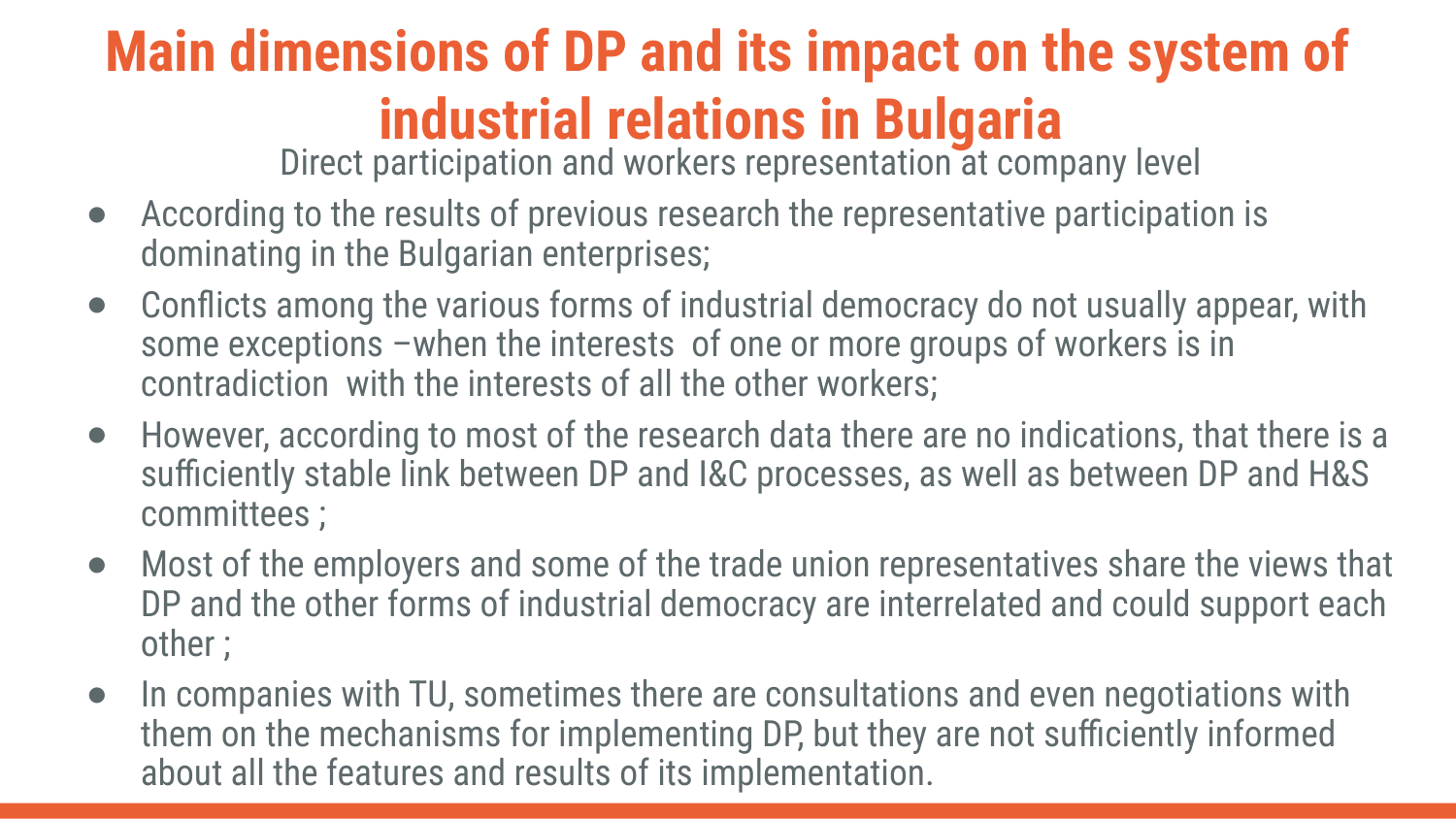

# Main dimensions of DP and its impact on the system of industrial relations in Bulgaria
Direct participation and workers representation at company level
According to the results of previous research the representative participation is dominating in the Bulgarian enterprises;
Conflicts among the various forms of industrial democracy do not usually appear, with some exceptions –when the interests  of one or more groups of workers is in contradiction  with the interests of all the other workers;
However, according to most of the research data there are no indications, that there is a sufficiently stable link between DP and I&C processes, as well as between DP and H&S committees ;
Most of the employers and some of the trade union representatives share the views that DP and the other forms of industrial democracy are interrelated and could support each other ;
In companies with TU, sometimes there are consultations and even negotiations with them on the mechanisms for implementing DP, but they are not sufficiently informed about all the features and results of its implementation.